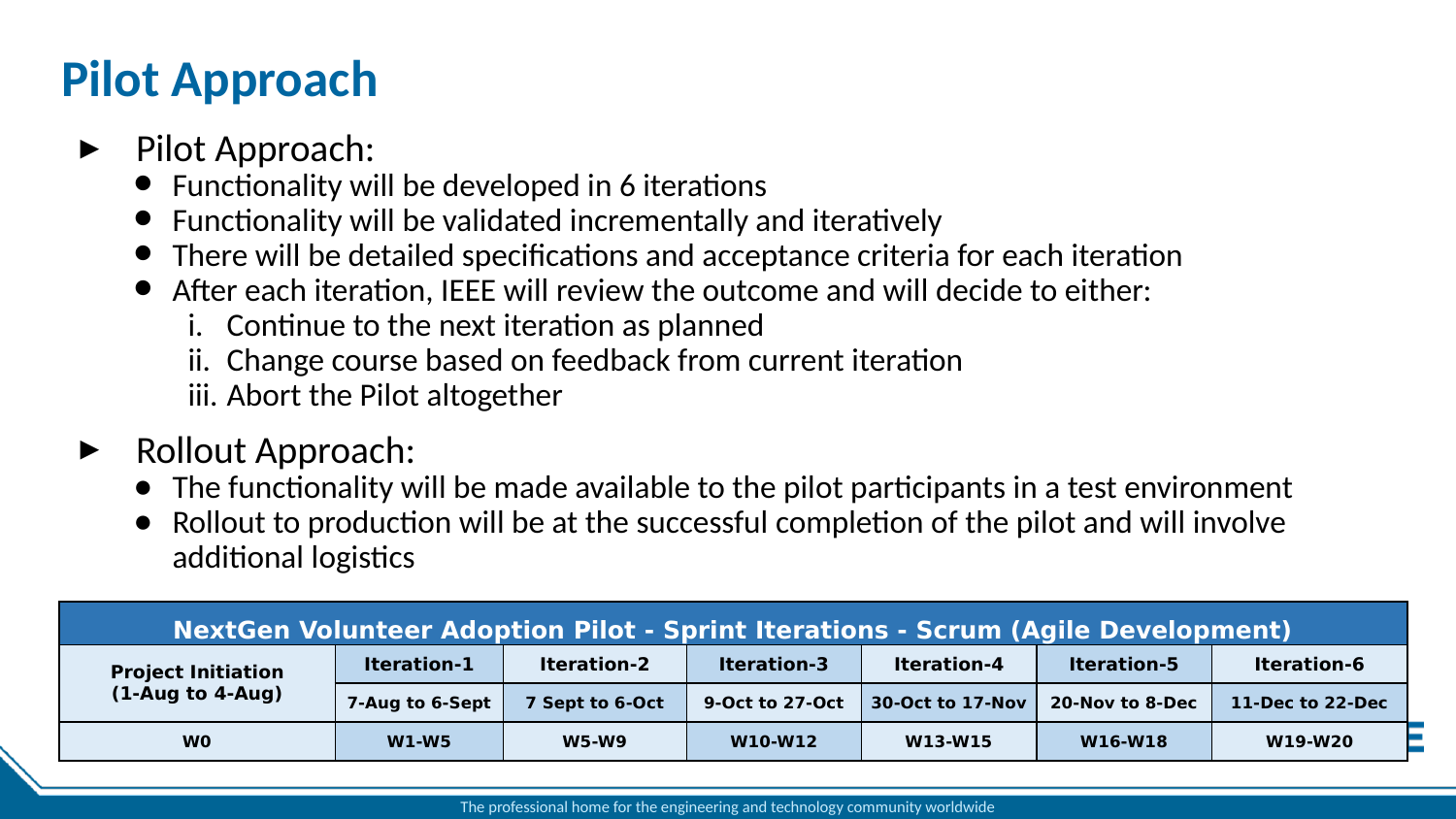

# Pilot Approach
Pilot Approach:
Functionality will be developed in 6 iterations
Functionality will be validated incrementally and iteratively
There will be detailed specifications and acceptance criteria for each iteration
After each iteration, IEEE will review the outcome and will decide to either:
Continue to the next iteration as planned
Change course based on feedback from current iteration
Abort the Pilot altogether
Rollout Approach:
The functionality will be made available to the pilot participants in a test environment
Rollout to production will be at the successful completion of the pilot and will involve additional logistics
| NextGen Volunteer Adoption Pilot - Sprint Iterations - Scrum (Agile Development) |  |  |  |  |  |  |
| --- | --- | --- | --- | --- | --- | --- |
| Project Initiation (1-Aug to 4-Aug) | Iteration-1 | Iteration-2 | Iteration-3 | Iteration-4 | Iteration-5 | Iteration-6 |
|  | 7-Aug to 6-Sept | 7 Sept to 6-Oct | 9-Oct to 27-Oct | 30-Oct to 17-Nov | 20-Nov to 8-Dec | 11-Dec to 22-Dec |
| W0 | W1-W5 | W5-W9 | W10-W12 | W13-W15 | W16-W18 | W19-W20 |